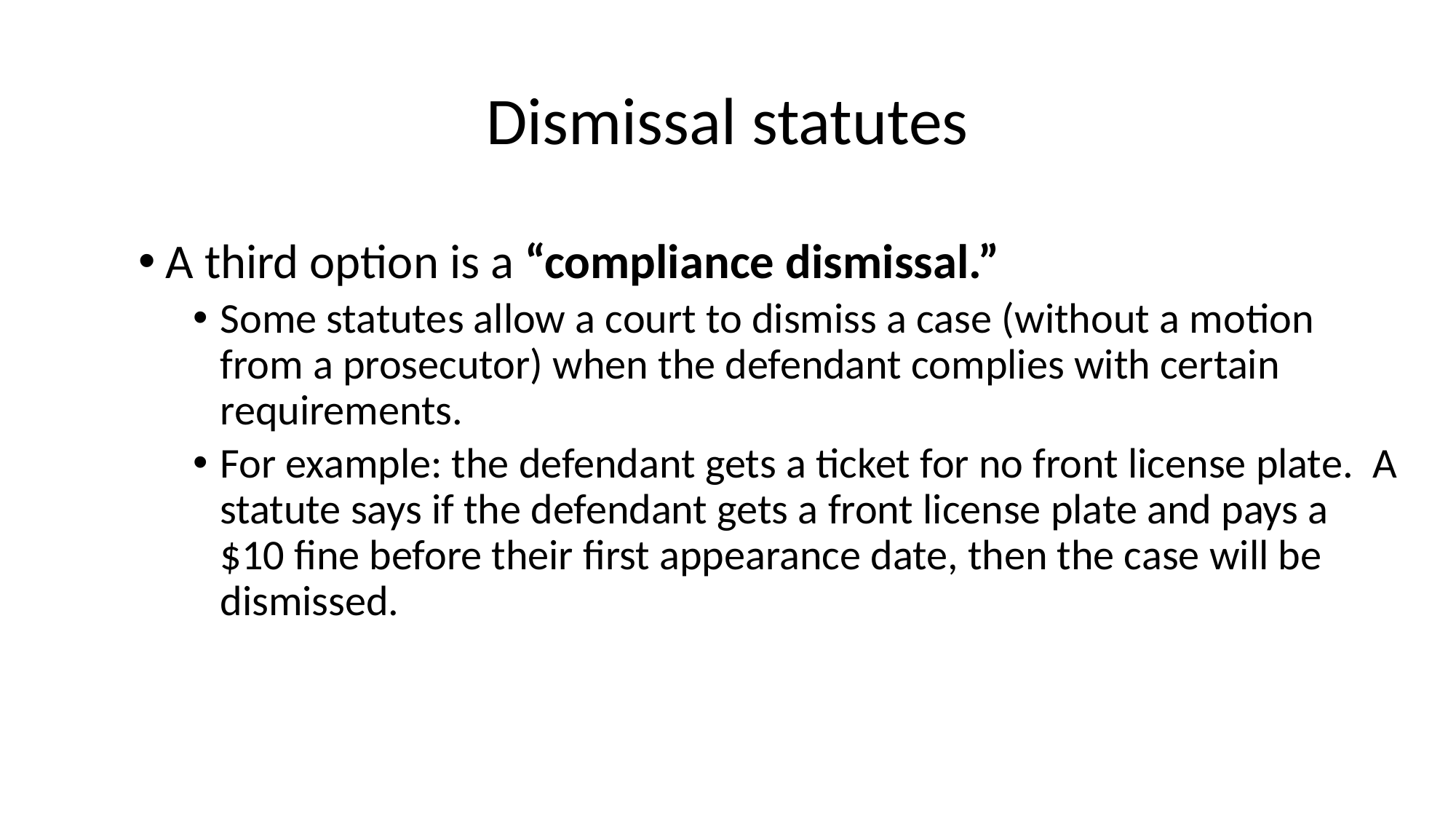

# Dismissal statutes
A third option is a “compliance dismissal.”
Some statutes allow a court to dismiss a case (without a motion from a prosecutor) when the defendant complies with certain requirements.
For example: the defendant gets a ticket for no front license plate.  A statute says if the defendant gets a front license plate and pays a $10 fine before their first appearance date, then the case will be dismissed.